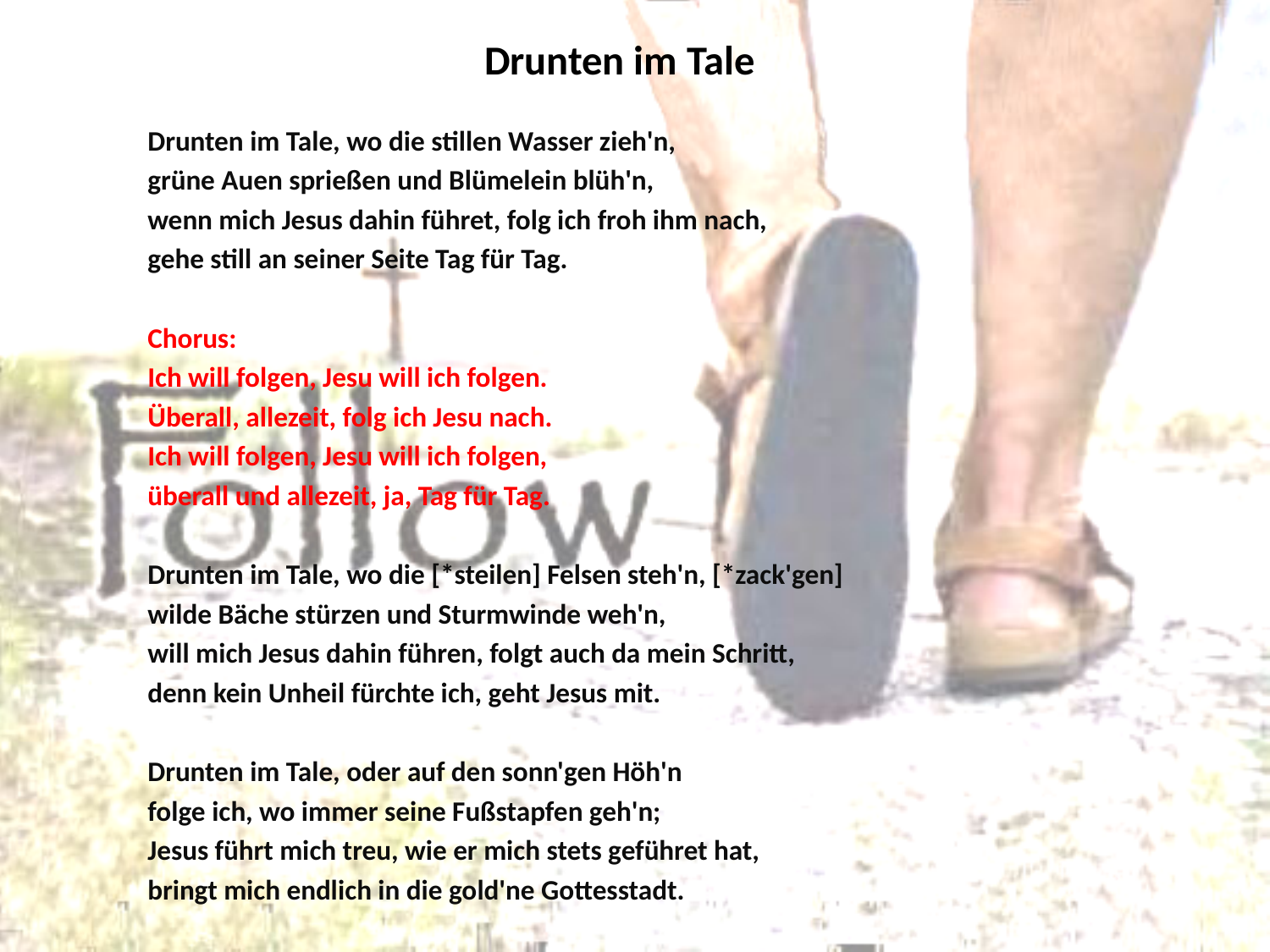

# Drunten im Tale
Drunten im Tale, wo die stillen Wasser zieh'n,
grüne Auen sprießen und Blümelein blüh'n,
wenn mich Jesus dahin führet, folg ich froh ihm nach,
gehe still an seiner Seite Tag für Tag.

Chorus:
Ich will folgen, Jesu will ich folgen.
Überall, allezeit, folg ich Jesu nach.
Ich will folgen, Jesu will ich folgen,
überall und allezeit, ja, Tag für Tag.

Drunten im Tale, wo die [*steilen] Felsen steh'n, [*zack'gen]
wilde Bäche stürzen und Sturmwinde weh'n,
will mich Jesus dahin führen, folgt auch da mein Schritt,
denn kein Unheil fürchte ich, geht Jesus mit.

Drunten im Tale, oder auf den sonn'gen Höh'n
folge ich, wo immer seine Fußstapfen geh'n;
Jesus führt mich treu, wie er mich stets geführet hat,
bringt mich endlich in die gold'ne Gottesstadt.